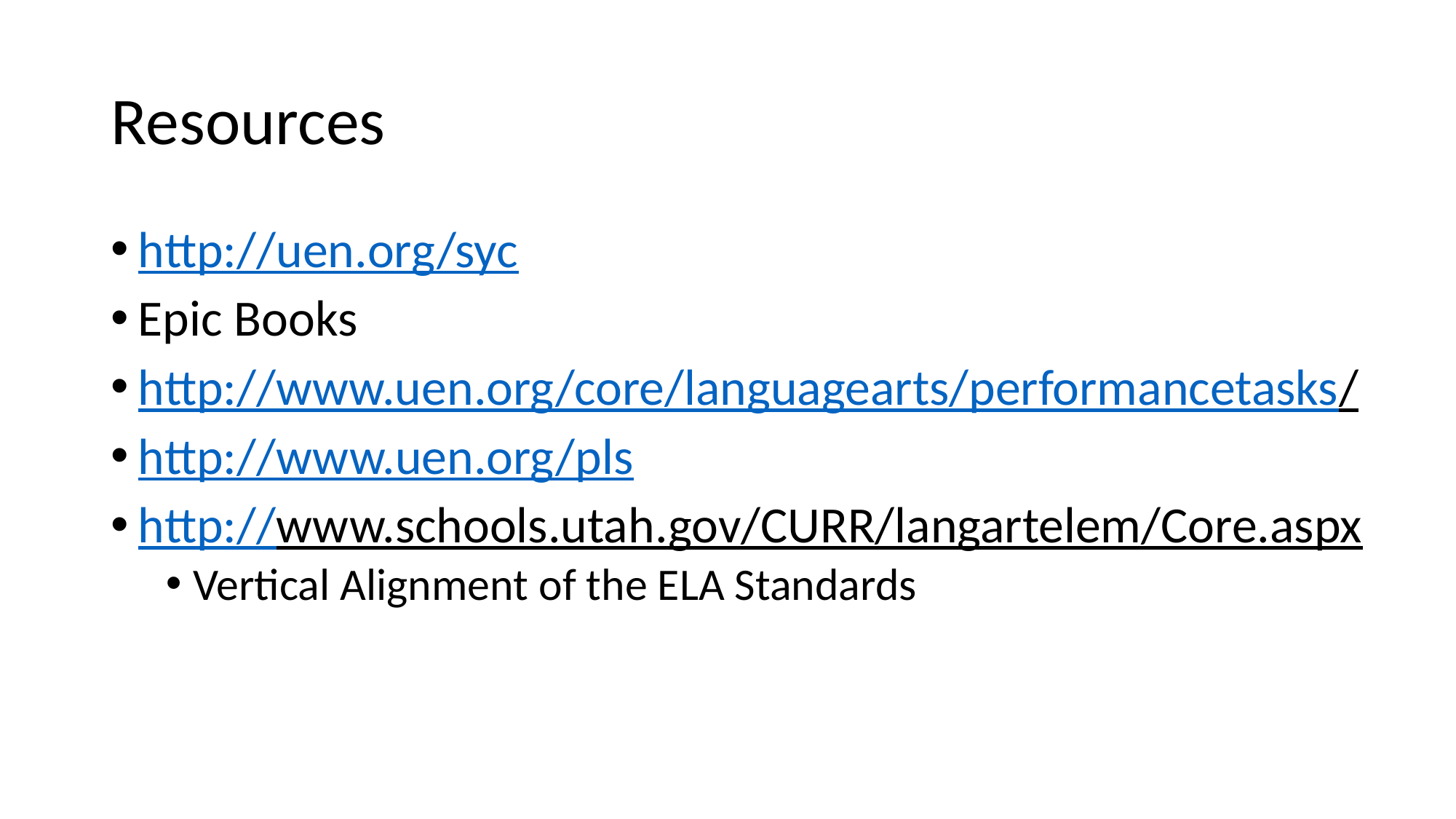

# Resources
http://uen.org/syc
Epic Books
http://www.uen.org/core/languagearts/performancetasks/
http://www.uen.org/pls
http://www.schools.utah.gov/CURR/langartelem/Core.aspx
Vertical Alignment of the ELA Standards